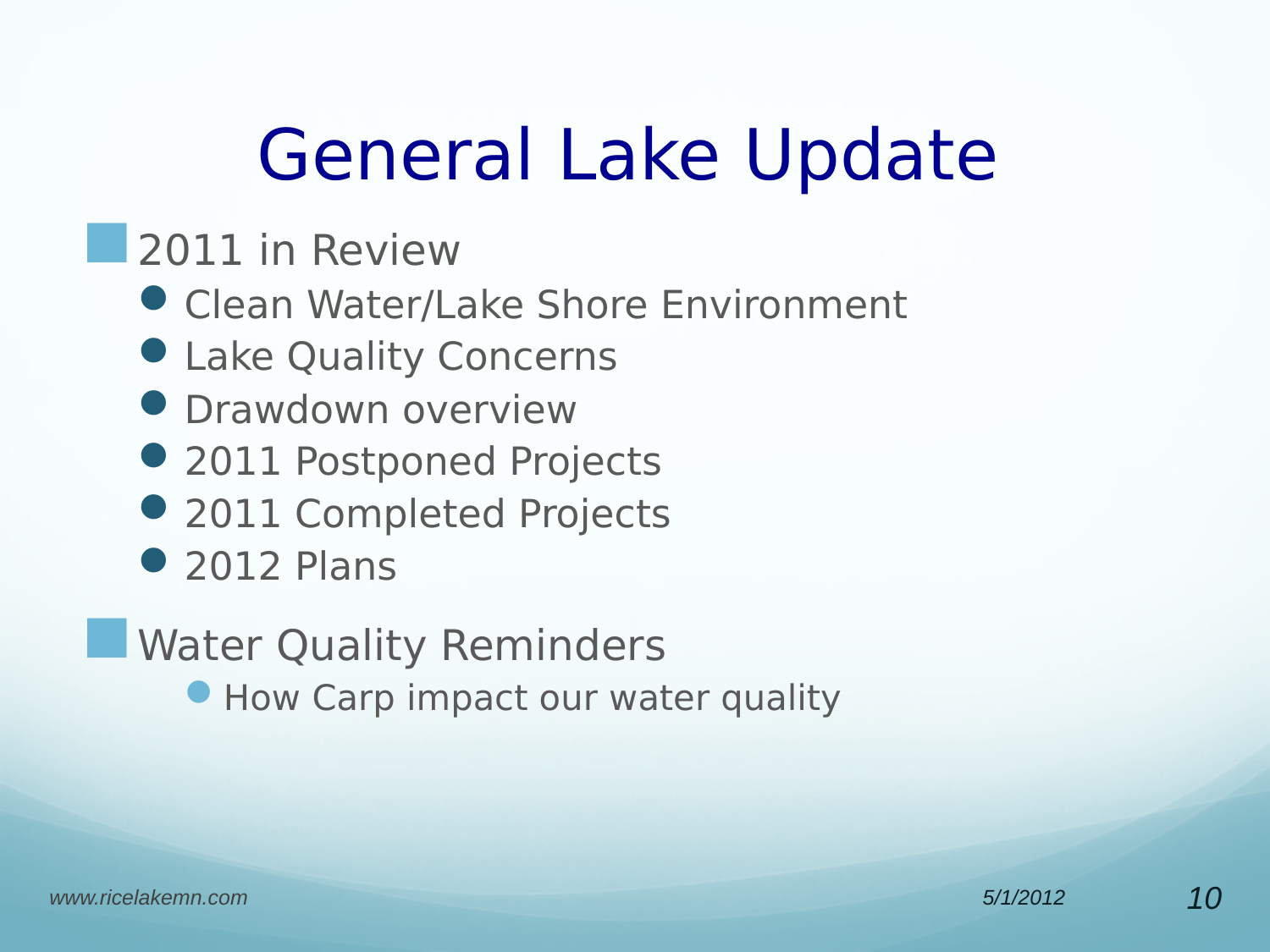

# General Lake Update
2011 in Review
Clean Water/Lake Shore Environment
Lake Quality Concerns
Drawdown overview
2011 Postponed Projects
2011 Completed Projects
2012 Plans
Water Quality Reminders
How Carp impact our water quality
www.ricelakemn.com
5/1/2012
10